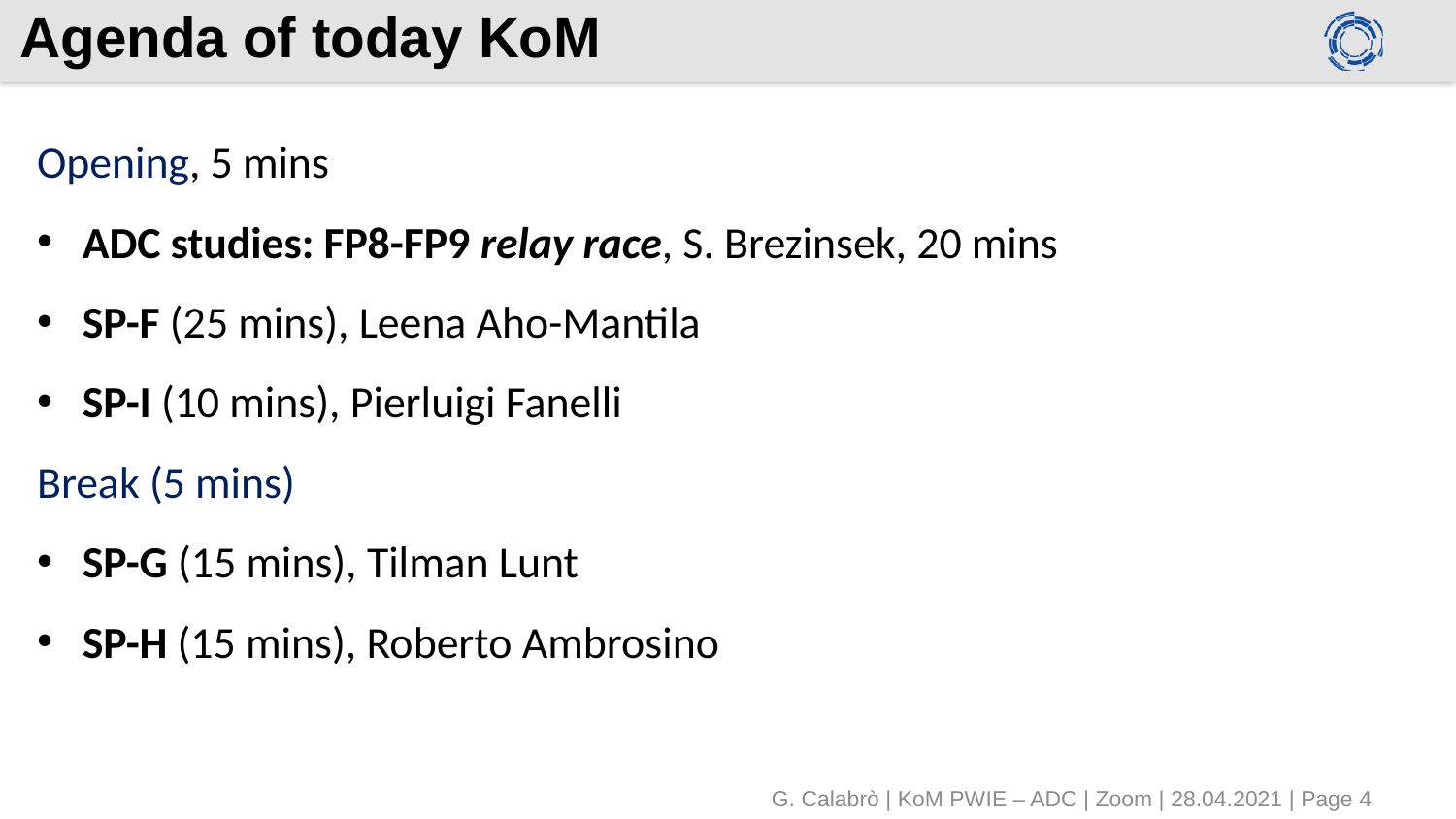

# Agenda of today KoM
Opening, 5 mins
ADC studies: FP8-FP9 relay race, S. Brezinsek, 20 mins
SP-F (25 mins), Leena Aho-Mantila
SP-I (10 mins), Pierluigi Fanelli
Break (5 mins)
SP-G (15 mins), Tilman Lunt
SP-H (15 mins), Roberto Ambrosino

G. Calabrò | KoM PWIE – ADC | Zoom | 28.04.2021 | Page 4